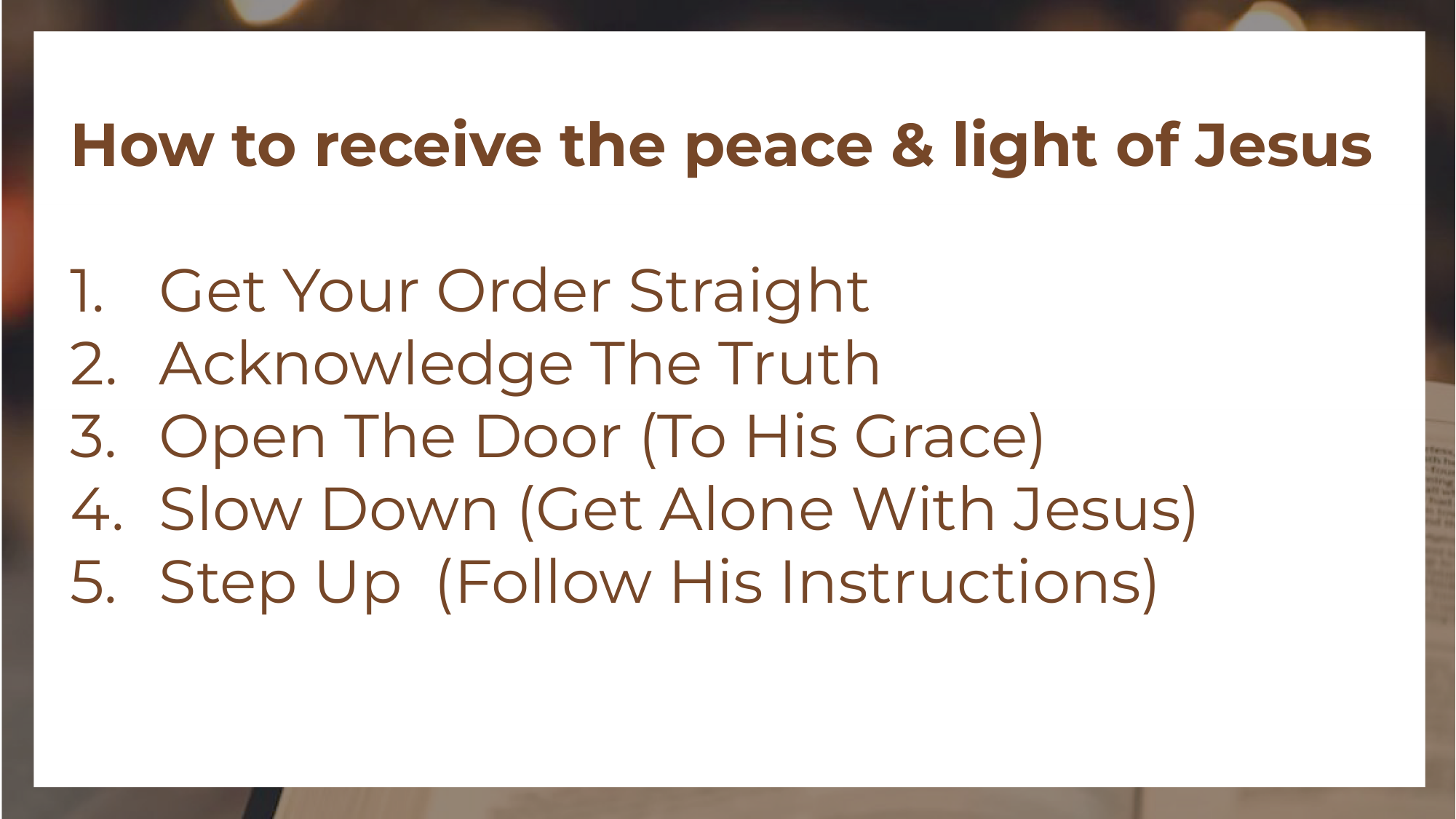

How to receive the peace & light of Jesus

Get Your Order Straight
Acknowledge The Truth
Open The Door (To His Grace)
Slow Down (Get Alone With Jesus)
Step Up  (Follow His Instructions)